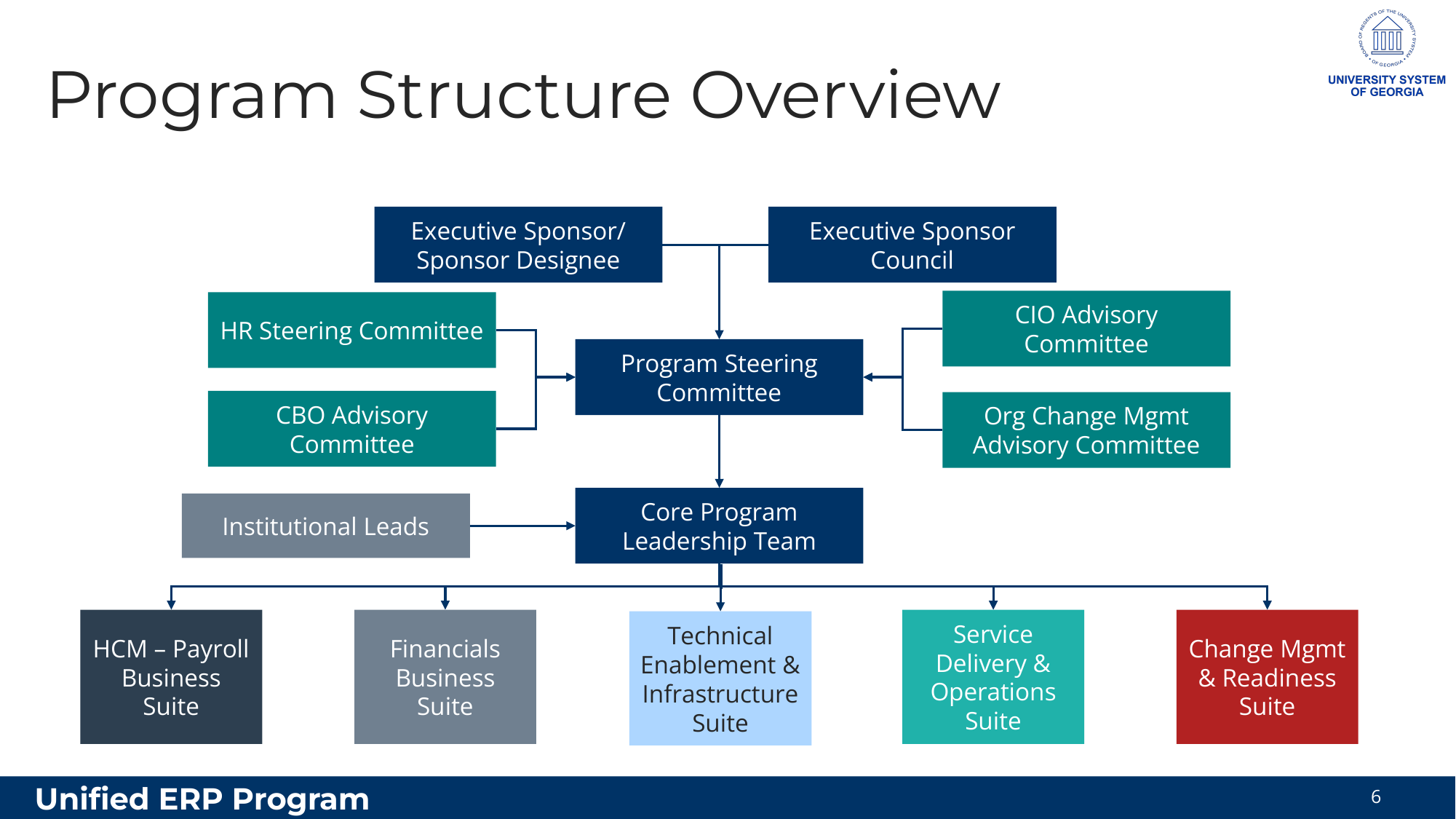

# Program Structure Overview
Executive Sponsor/ Sponsor Designee
Executive Sponsor Council
CIO Advisory Committee
HR Steering Committee
Program Steering Committee
CBO Advisory Committee
Org Change Mgmt Advisory Committee
Core Program Leadership Team
Institutional Leads
HCM – Payroll Business Suite
Financials Business Suite
Service Delivery & Operations Suite
Change Mgmt & Readiness Suite
Technical Enablement & Infrastructure Suite
6